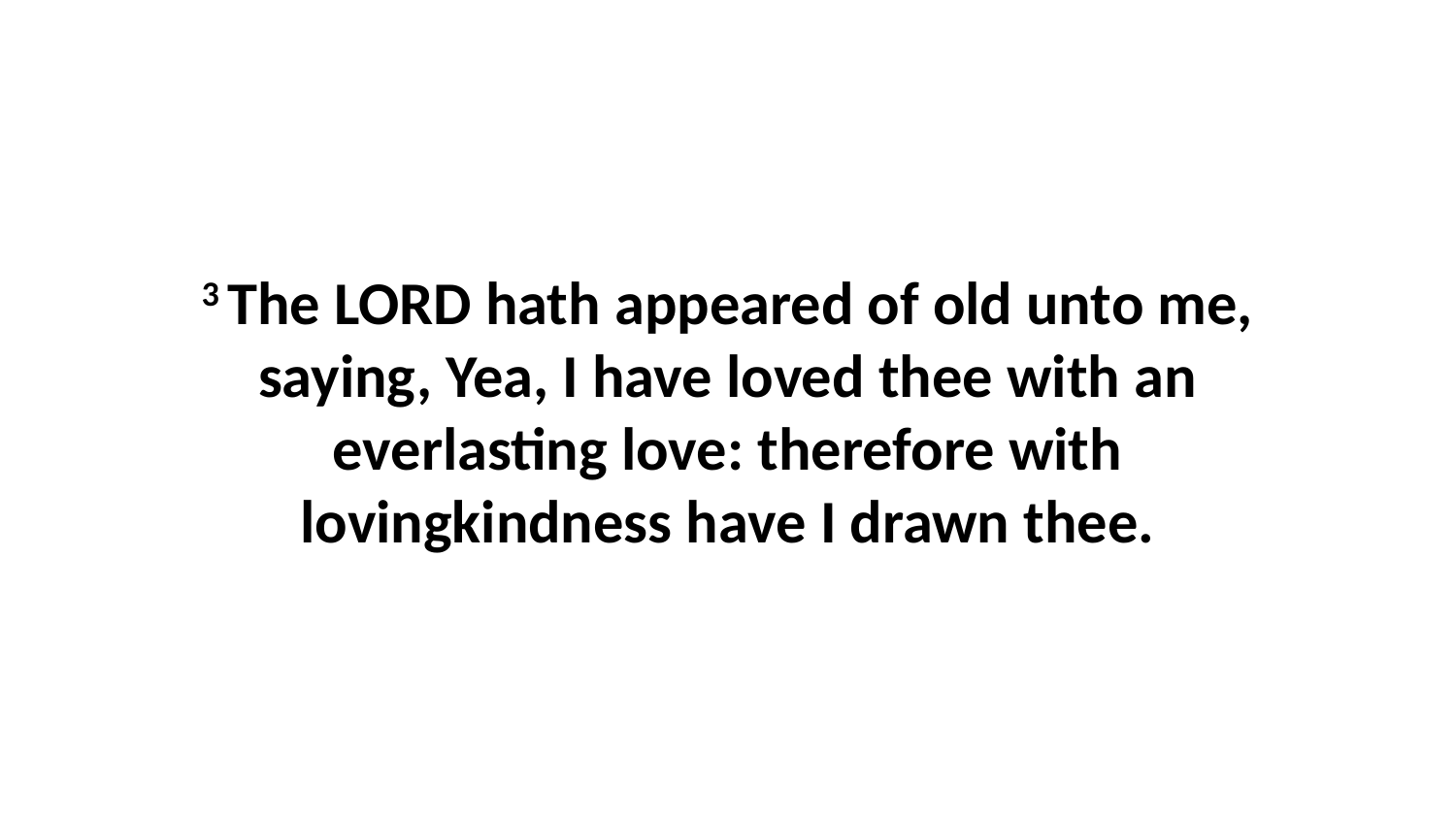

3 The LORD hath appeared of old unto me, saying, Yea, I have loved thee with an everlasting love: therefore with lovingkindness have I drawn thee.